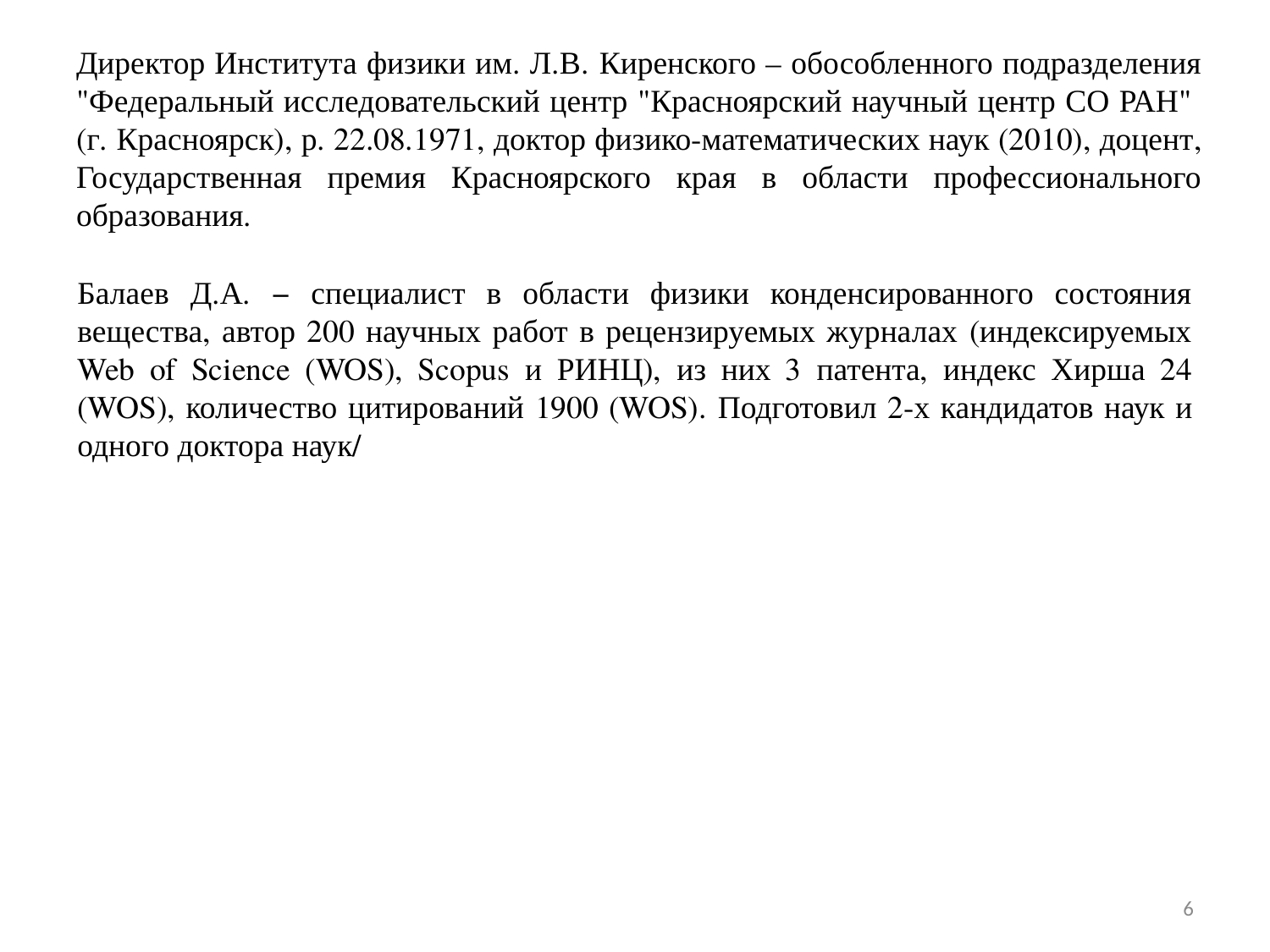

# Директор Института физики им. Л.В. Киренского – обособленного подразделения "Федеральный исследовательский центр "Красноярский научный центр СО РАН"  (г. Красноярск), р. 22.08.1971, доктор физико-математических наук (2010), доцент, Государственная премия Красноярского края в области профессионального образования.
Балаев Д.А. − специалист в области физики конденсированного состояния вещества, автор 200 научных работ в рецензируемых журналах (индексируемых Web of Science (WOS), Scopus и РИНЦ), из них 3 патента, индекс Хирша 24 (WOS), количество цитирований 1900 (WOS). Подготовил 2-х кандидатов наук и одного доктора наук/
6